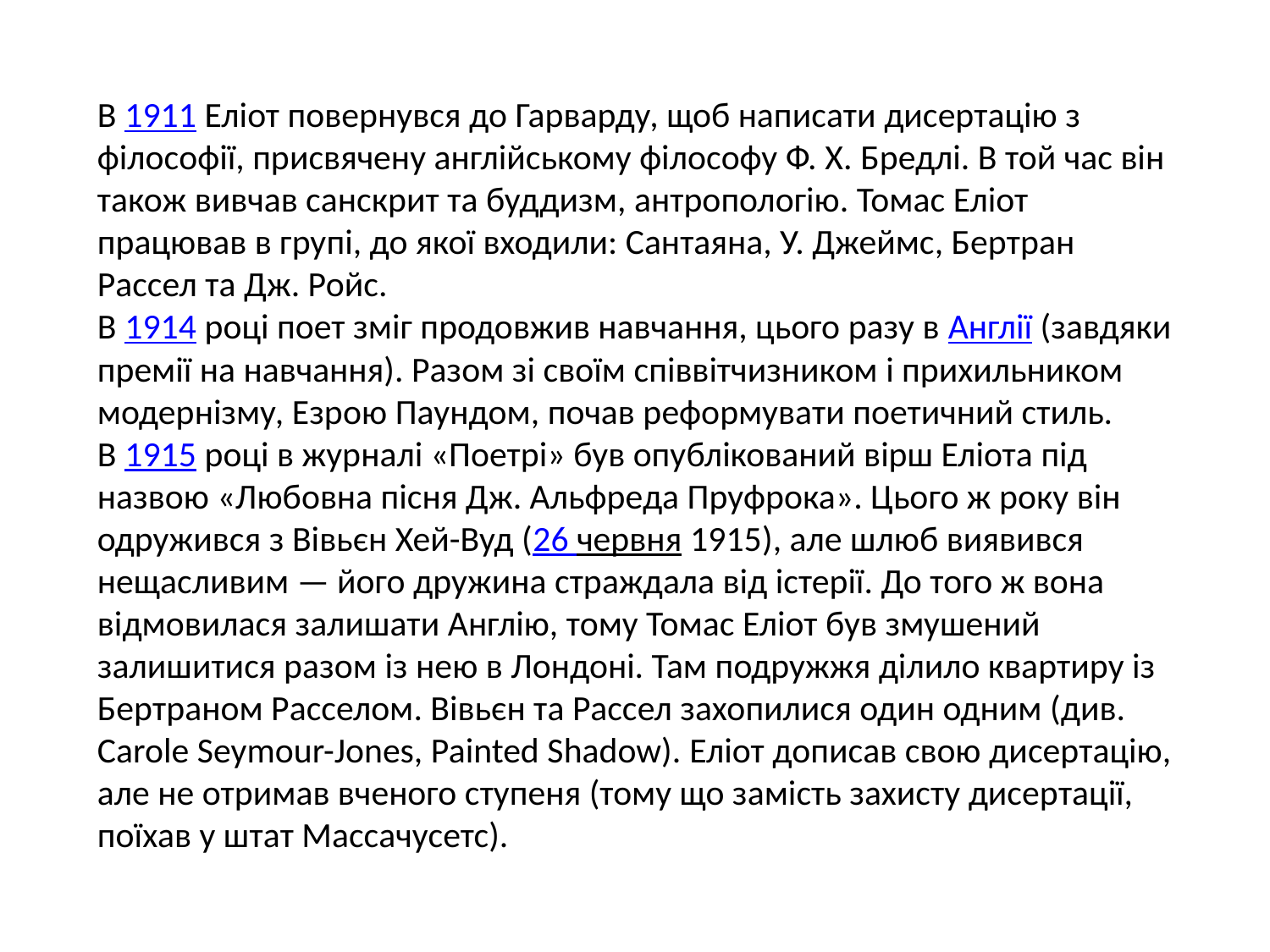

В 1911 Еліот повернувся до Гарварду, щоб написати дисертацію з філософії, присвячену англійському філософу Ф. Х. Бредлі. В той час він також вивчав санскрит та буддизм, антропологію. Томас Еліот працював в групі, до якої входили: Сантаяна, У. Джеймс, Бертран Рассел та Дж. Ройс.
В 1914 році поет зміг продовжив навчання, цього разу в Англії (завдяки премії на навчання). Разом зі своїм співвітчизником і прихильником модернізму, Езрою Паундом, почав реформувати поетичний стиль.
В 1915 році в журналі «Поетрі» був опублікований вірш Еліота під назвою «Любовна пісня Дж. Альфреда Пруфрока». Цього ж року він одружився з Вівьєн Хей-Вуд (26 червня 1915), але шлюб виявився нещасливим — його дружина страждала від істерії. До того ж вона відмовилася залишати Англію, тому Томас Еліот був змушений залишитися разом із нею в Лондоні. Там подружжя ділило квартиру із Бертраном Расселом. Вівьєн та Рассел захопилися один одним (див. Carole Seymour-Jones, Painted Shadow). Еліот дописав свою дисертацію, але не отримав вченого ступеня (тому що замість захисту дисертації, поїхав у штат Массачусетс).